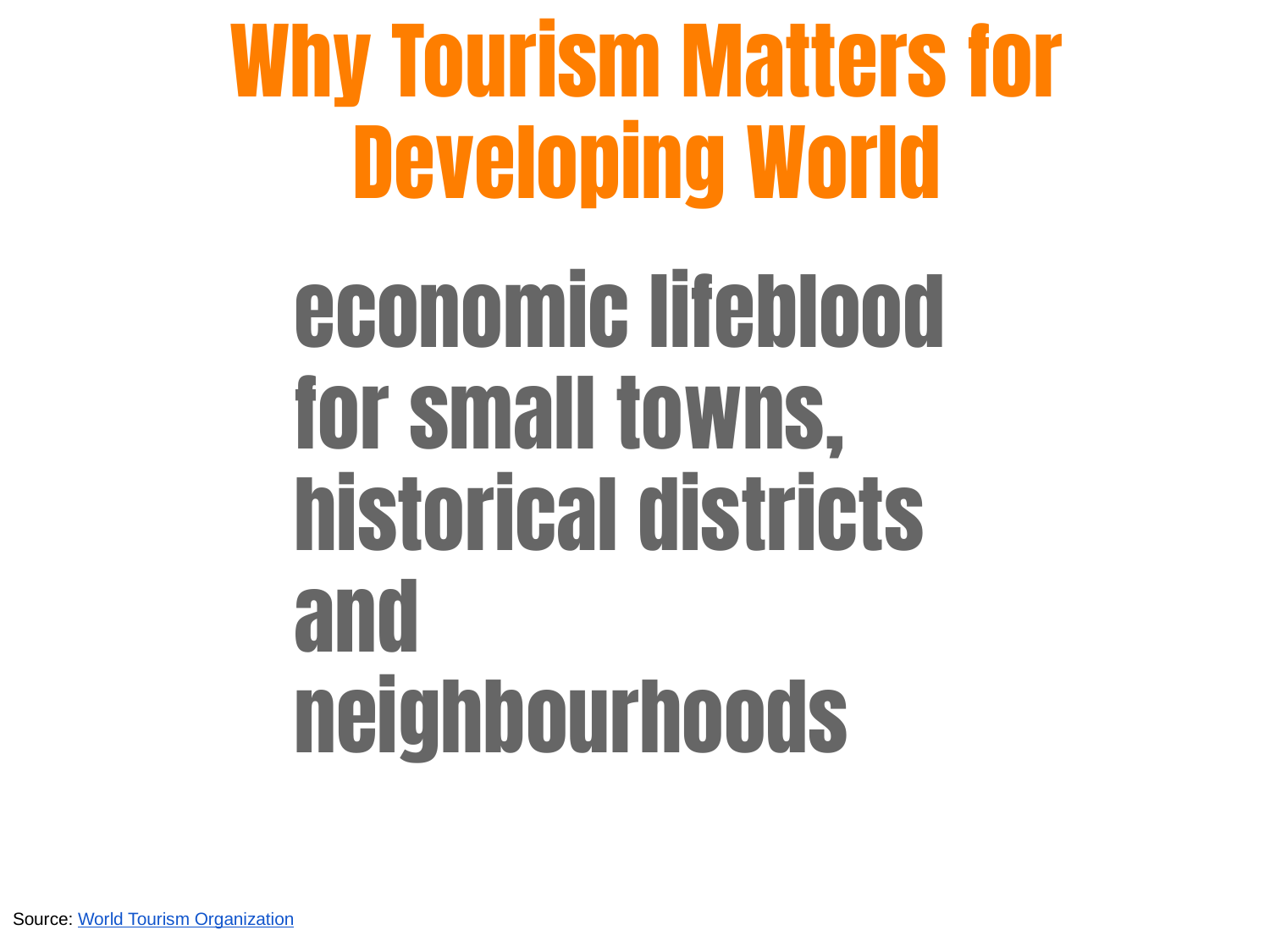

Why Tourism Matters for Developing World
# economic lifeblood for small towns, historical districts and neighbourhoods
Source: World Tourism Organization